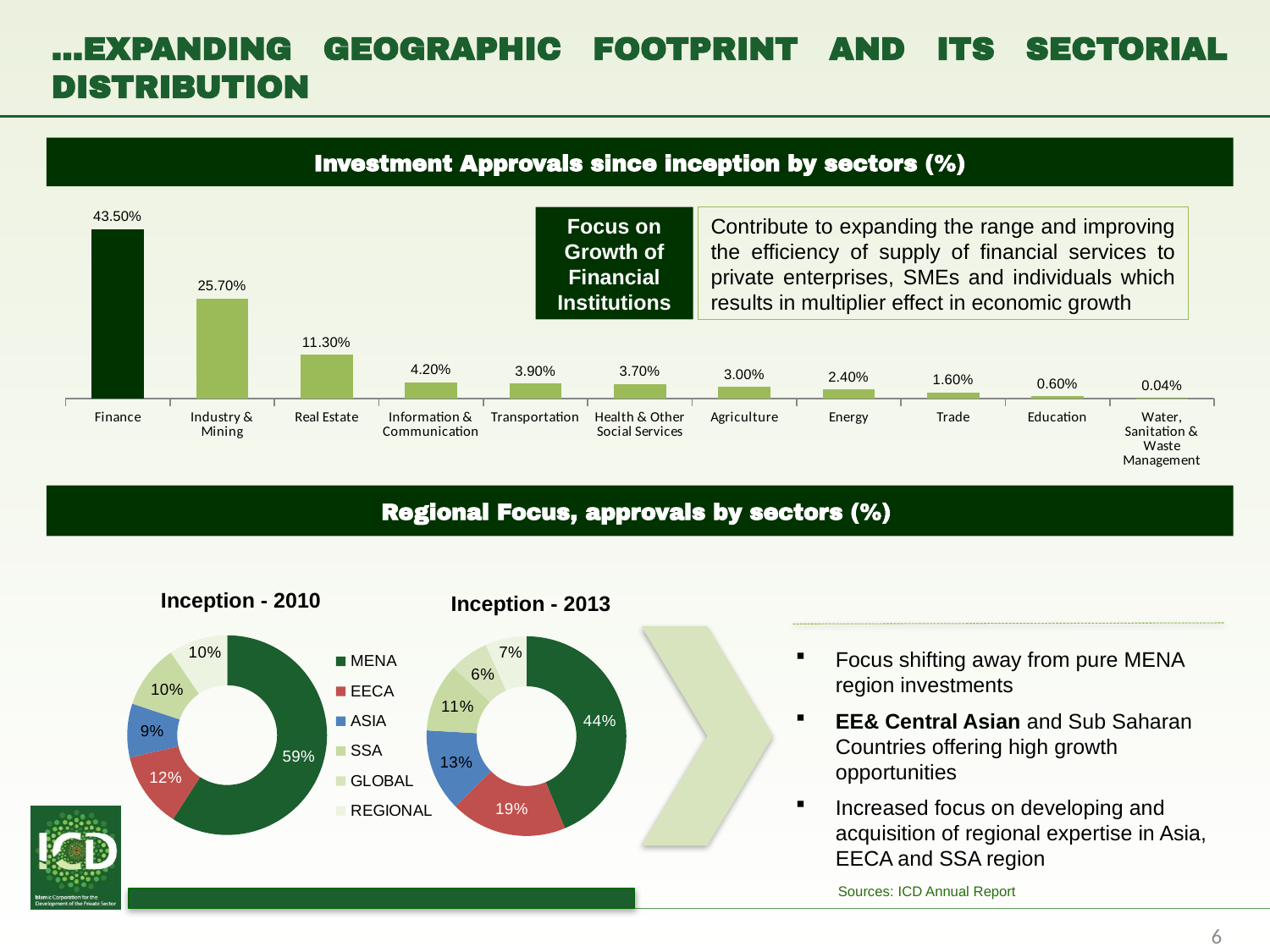

# …Expanding Geographic Footprint AND ITS Sectorial Distribution
Investment Approvals since inception by sectors (%)
Regional Focus, approvals by sectors (%)

### Chart

| Category | Approvals since inception, by sectors (%) |
|---|---|
| Finance | 0.4350000000000004 |
| Industry & Mining | 0.257 |
| Real Estate | 0.113 |
| Information & Communication | 0.04200000000000002 |
| Transportation | 0.039000000000000014 |
| Health & Other Social Services | 0.037 |
| Agriculture | 0.030000000000000002 |
| Energy | 0.024 |
| Trade | 0.01600000000000002 |
| Education | 0.006000000000000011 |
| Water, Sanitation & Waste Management | 0.00040000000000000034 |
Focus on Growth of Financial Institutions
Contribute to expanding the range and improving the efficiency of supply of financial services to private enterprises, SMEs and individuals which results in multiplier effect in economic growth
Inception - 2010
Inception - 2013

### Chart

| Category | Approvals since inception, by region (USD Mn) |
|---|---|
| MENA | 1310.0 |
| EECA | 565.7 |
| ASIA | 399.8 |
| SSA | 331.9 |
| GLOBAL | 189.9 |
| REGIONAL | 200.0 |

### Chart

| Category | Approvals since inception, by region (USD Mn) |
|---|---|
| MENA | 1062.5648099999999 |
| EECA | 221.14293 |
| ASIA | 156.41817 |
| SSA | 186.98264000000043 |
| GLOBAL | 0.0 |
| REGIONAL | 170.80145000000024 |
Focus shifting away from pure MENA region investments
EE& Central Asian and Sub Saharan Countries offering high growth opportunities
Increased focus on developing and acquisition of regional expertise in Asia, EECA and SSA region
Sources: ICD Annual Report
6